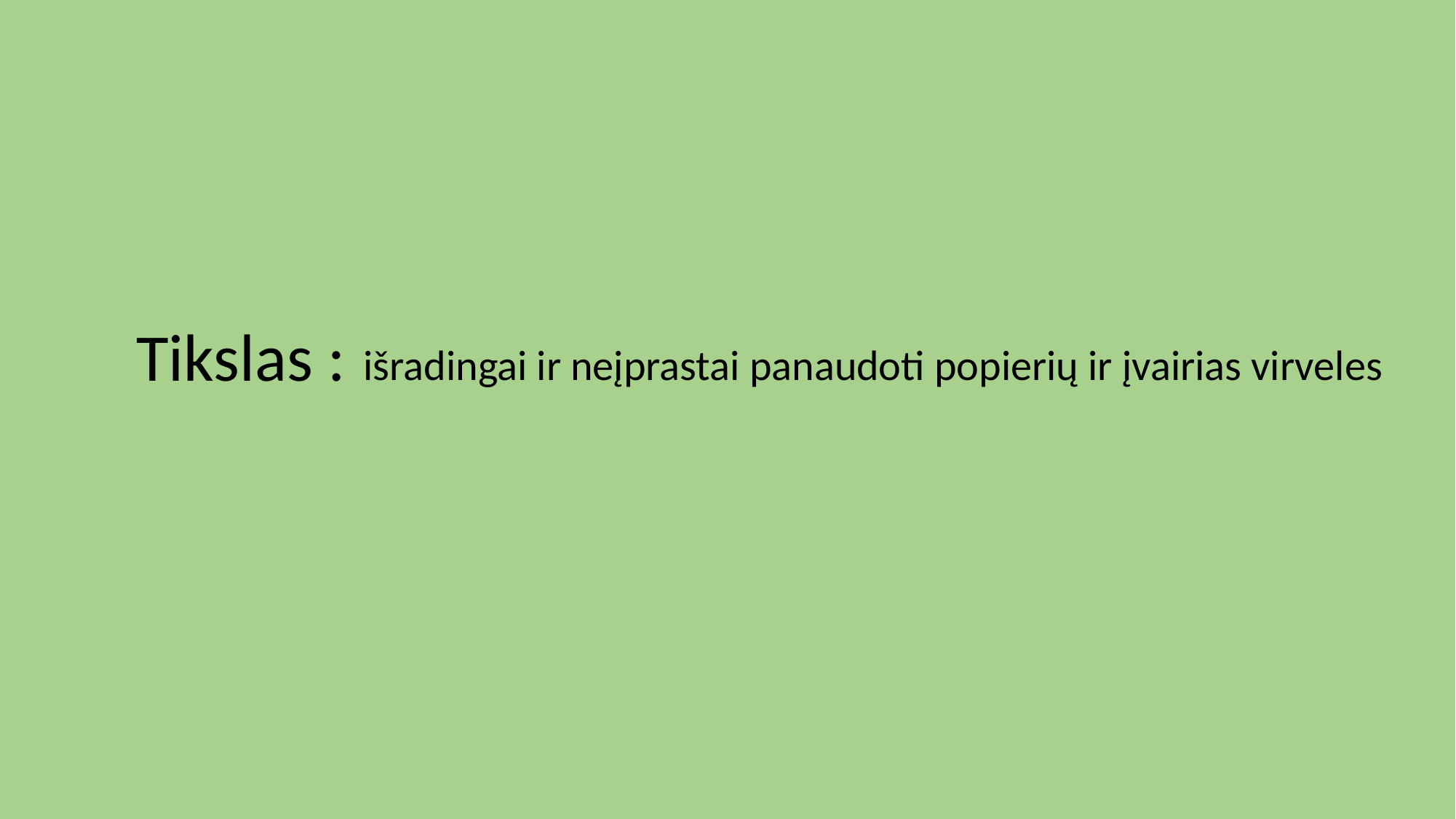

# Tikslas :
   išradingai ir neįprastai panaudoti popierių ir įvairias virveles